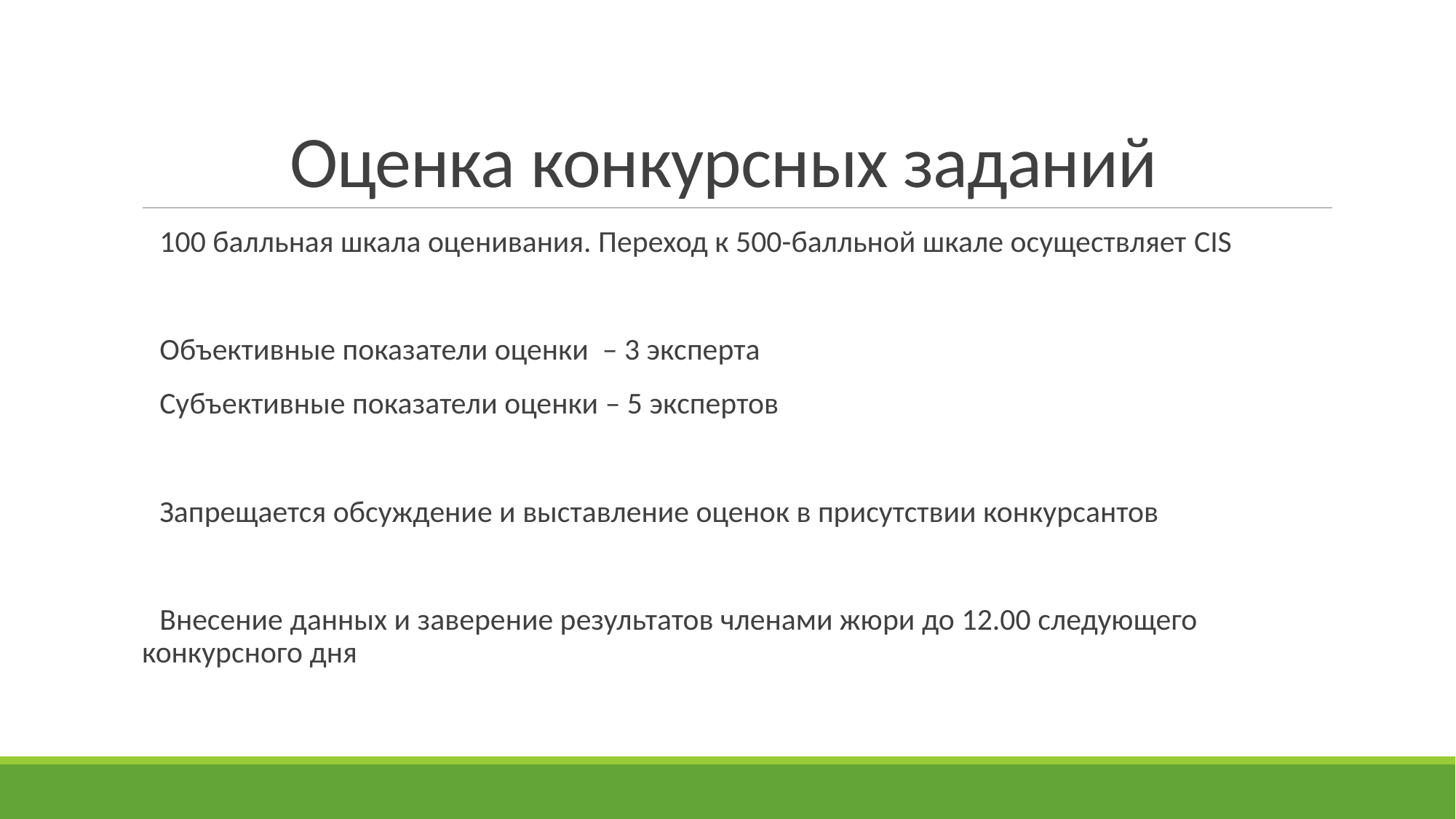

# Оценка конкурсных заданий
100 балльная шкала оценивания. Переход к 500-балльной шкале осуществляет CIS

Объективные показатели оценки  – 3 эксперта
Субъективные показатели оценки – 5 экспертов

Запрещается обсуждение и выставление оценок в присутствии конкурсантов

Внесение данных и заверение результатов членами жюри до 12.00 следующего конкурсного дня